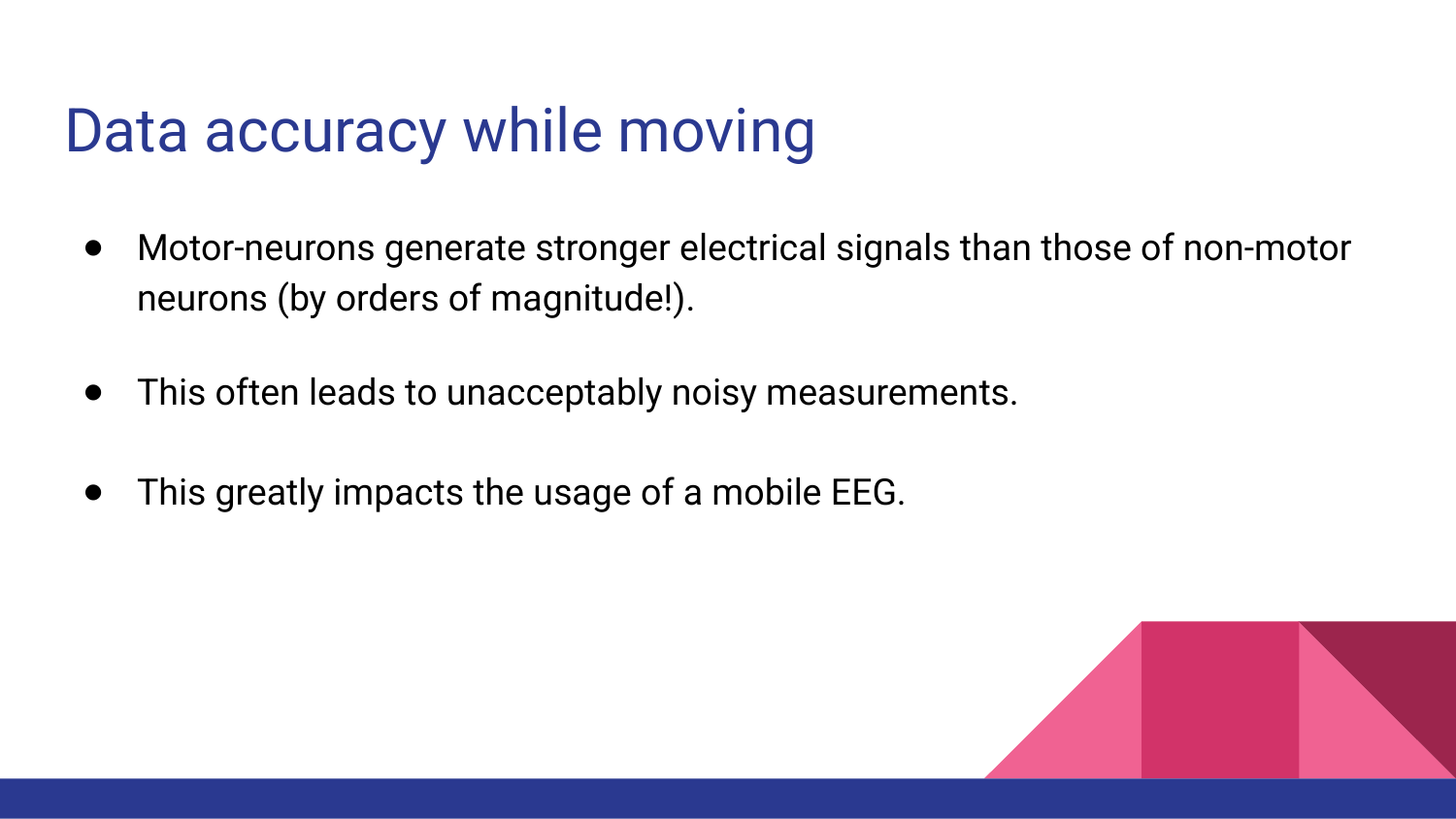

# Data accuracy while moving
Motor-neurons generate stronger electrical signals than those of non-motor neurons (by orders of magnitude!).
This often leads to unacceptably noisy measurements.
This greatly impacts the usage of a mobile EEG.